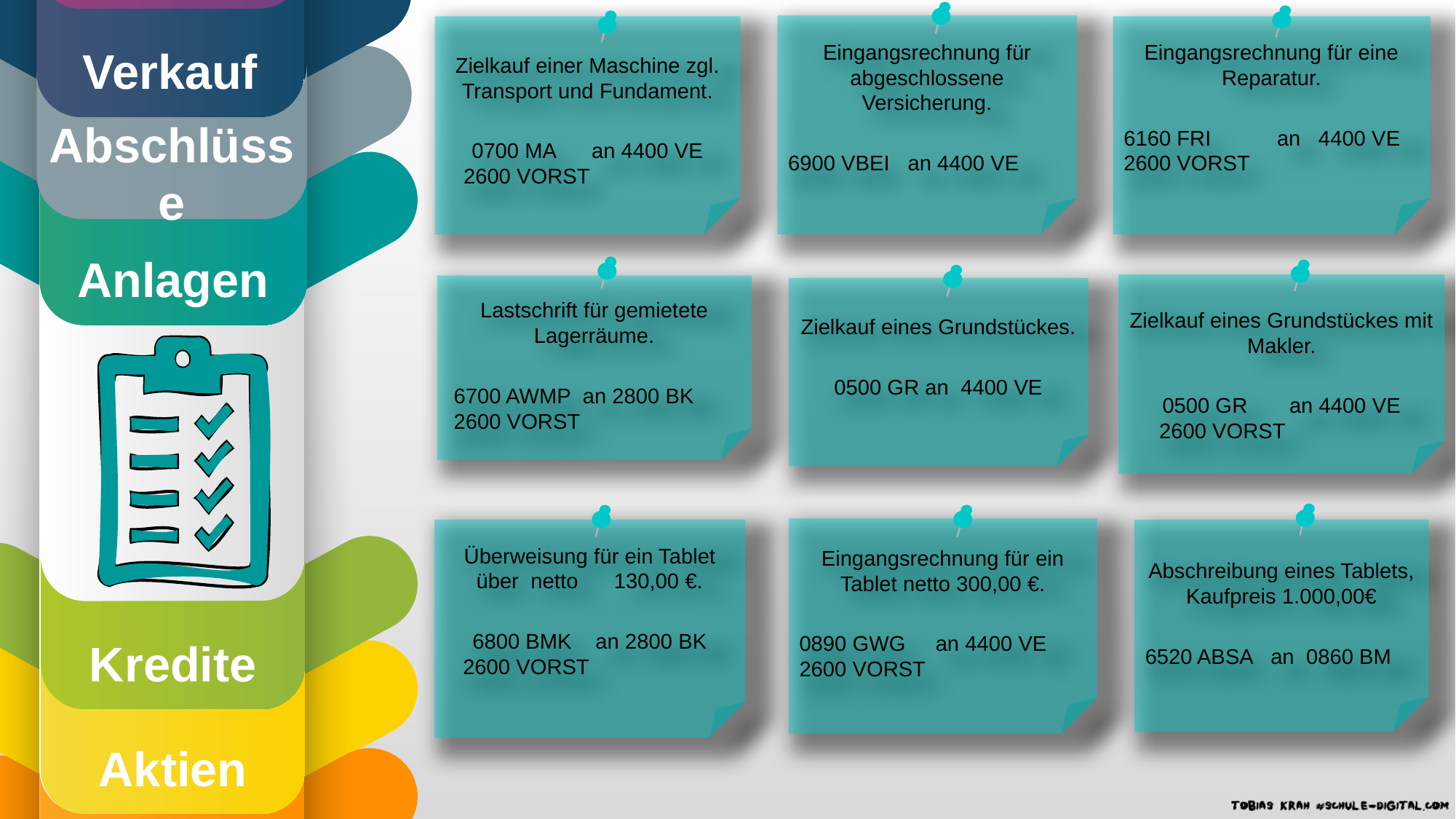

Einkauf

Verkauf

Abschlüsse

Eingangsrechnung für abgeschlossene Versicherung.

6900 VBEI   an 4400 VE

Zielkauf einer Maschine zgl. Transport und Fundament.

0700 MA      an 4400 VE
   2600 VORST

Eingangsrechnung für eine Reparatur.

6160 FRI           an   4400 VE
2600 VORST

Anlagen

Zielkauf eines Grundstückes mit Makler.

0500 GR       an 4400 VE
     2600 VORST

Lastschrift für gemietete Lagerräume.

 6700 AWMP  an 2800 BK
 2600 VORST

Zielkauf eines Grundstückes.

0500 GR an  4400 VE

Kredite

Eingangsrechnung für ein Tablet netto 300,00 €.

0890 GWG     an 4400 VE
2600 VORST

Überweisung für ein Tablet über  netto      130,00 €.

6800 BMK    an 2800 BK
   2600 VORST

Abschreibung eines Tablets, Kaufpreis 1.000,00€

6520 ABSA   an  0860 BM

Abschreibung eines Tablets, Kaufpreis 300,00€.

6540 ABGWG   an  0890 GWG

Aktien

Forderungen